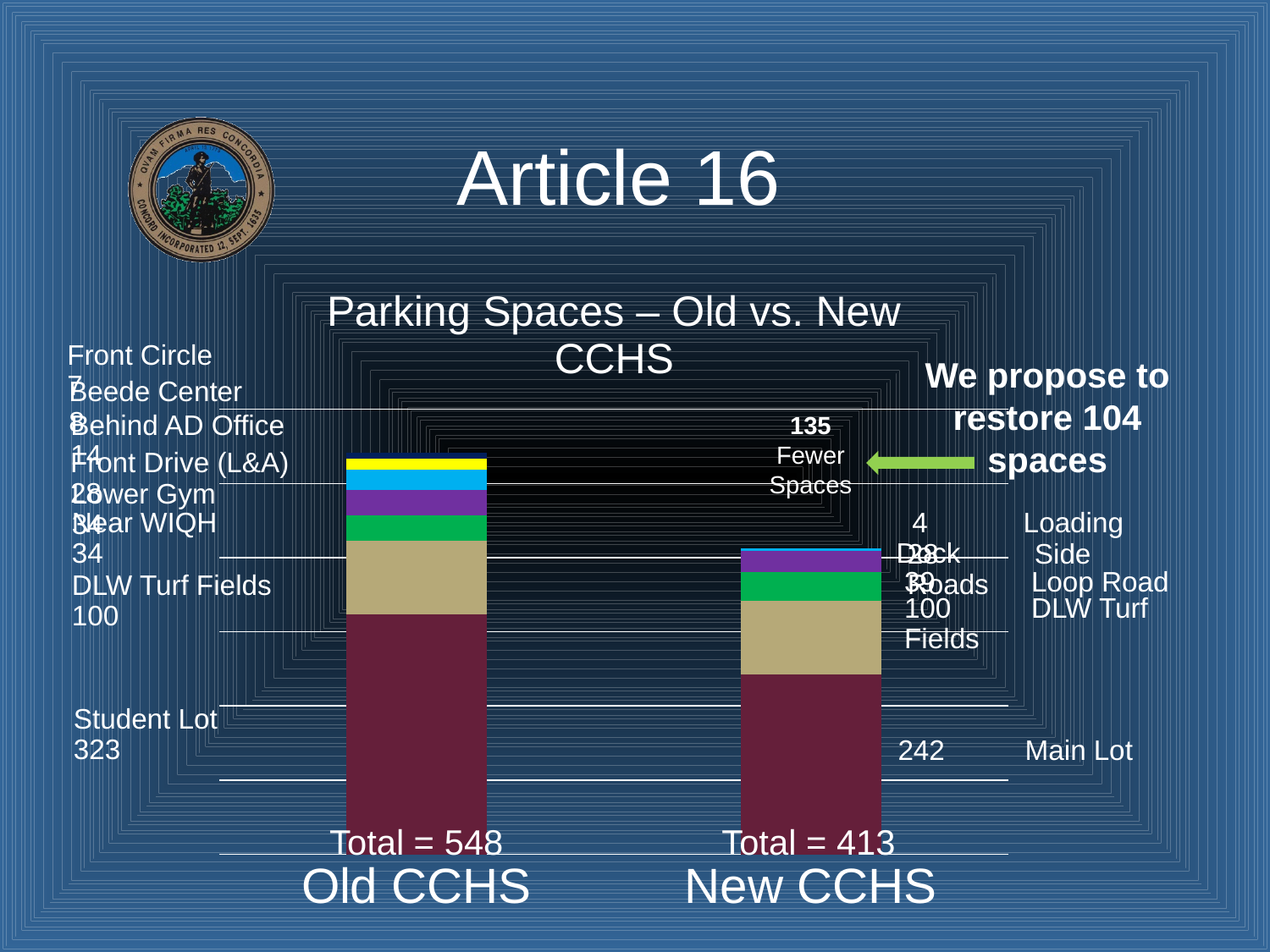

# Article 16

### Chart: Parking Spaces – Old vs. New CCHS

| Category | Series 1 | Series 2 | Series 3 | Series 4 | Series 5 | Series 6 | Series 7 |
|---|---|---|---|---|---|---|---|
| Old CCHS | 323.0 | 100.0 | 34.0 | 34.0 | 28.0 | 14.0 | 8.0 |
| New CCHS | 242.0 | 100.0 | 39.0 | 28.0 | 4.0 | 0.0 | 0.0 |
Front Circle	7
We propose to restore 104 spaces
Beede Center	8
135 Fewer Spaces
Behind AD Office	14
Front Drive (L&A)	28

Lower Gym	34
  4	Loading Dock
Near WIQH	34
28	Side Roads
39	Loop Road
DLW Turf Fields	100
100	DLW Turf Fields
Student Lot	323
242	Main Lot
Total = 548
Total = 413